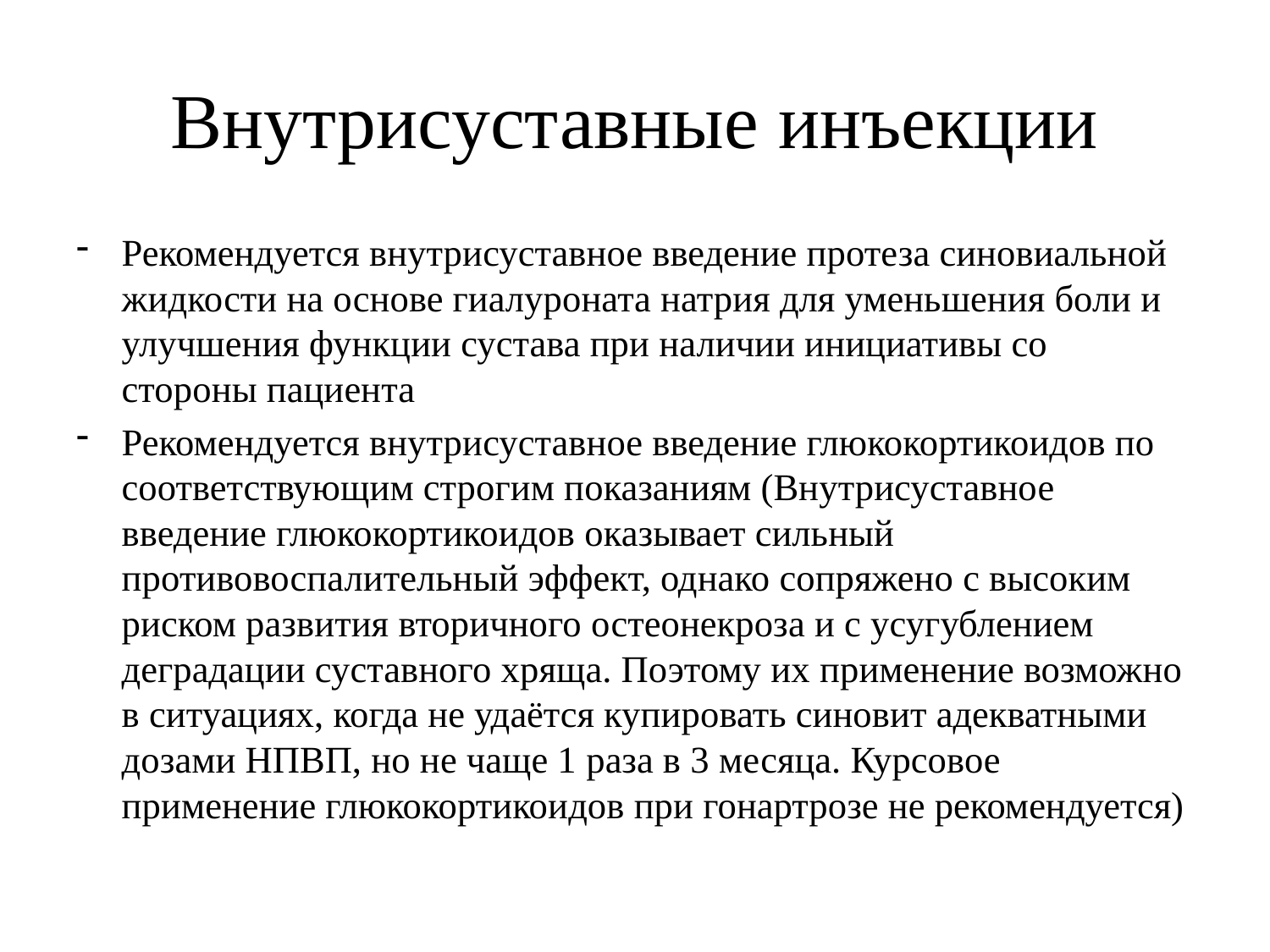

# Внутрисуставные инъекции
Рекомендуется внутрисуставное введение протеза синовиальной жидкости на основе гиалуроната натрия для уменьшения боли и улучшения функции сустава при наличии инициативы со стороны пациента
Рекомендуется внутрисуставное введение глюкокортикоидов по соответствующим строгим показаниям (Внутрисуставное введение глюкокортикоидов оказывает сильный противовоспалительный эффект, однако сопряжено с высоким риском развития вторичного остеонекроза и с усугублением деградации суставного хряща. Поэтому их применение возможно в ситуациях, когда не удаётся купировать синовит адекватными дозами НПВП, но не чаще 1 раза в 3 месяца. Курсовое применение глюкокортикоидов при гонартрозе не рекомендуется)